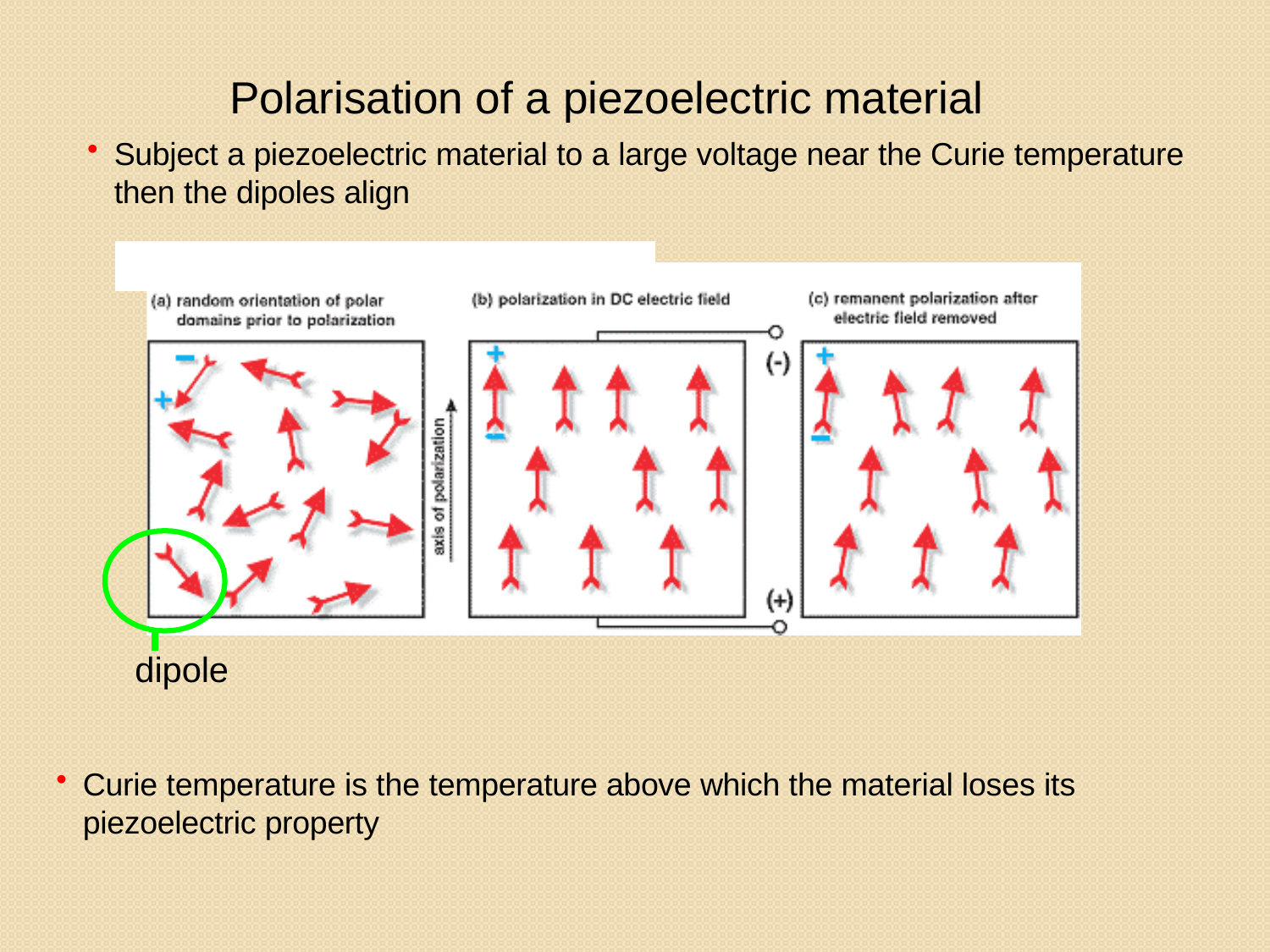

# Polarisation of a piezoelectric material
Subject a piezoelectric material to a large voltage near the Curie temperature  then the dipoles align

dipole

Curie temperature is the temperature above which the material loses its  piezoelectric property
47